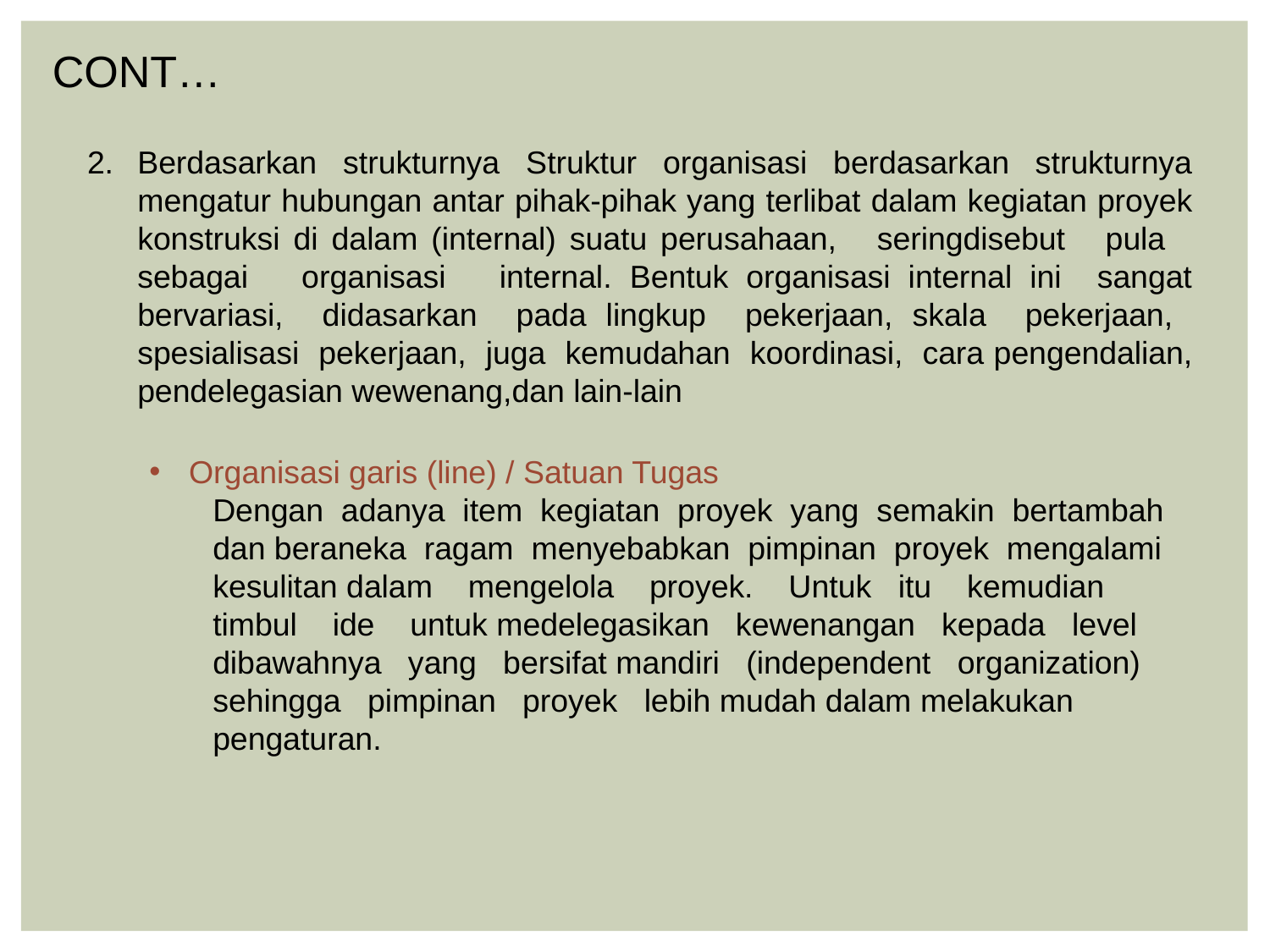

CONT…
2.
Berdasarkan strukturnya Struktur organisasi berdasarkan strukturnya mengatur hubungan antar pihak-pihak yang terlibat dalam kegiatan proyek konstruksi di dalam (internal) suatu perusahaan,   seringdisebut   pula   sebagai   organisasi   internal. Bentuk organisasi internal ini  sangat bervariasi,  didasarkan  pada lingkup  pekerjaan, skala  pekerjaan,  spesialisasi  pekerjaan,  juga  kemudahan  koordinasi,  cara pengendalian, pendelegasian wewenang,dan lain-lain
Organisasi garis (line) / Satuan Tugas
Dengan  adanya  item  kegiatan  proyek  yang  semakin  bertambah  dan beraneka  ragam  menyebabkan  pimpinan  proyek  mengalami  kesulitan dalam    mengelola    proyek.    Untuk   itu    kemudian    timbul    ide    untuk medelegasikan   kewenangan   kepada   level   dibawahnya   yang   bersifat mandiri   (independent   organization) sehingga   pimpinan   proyek   lebih mudah dalam melakukan pengaturan.